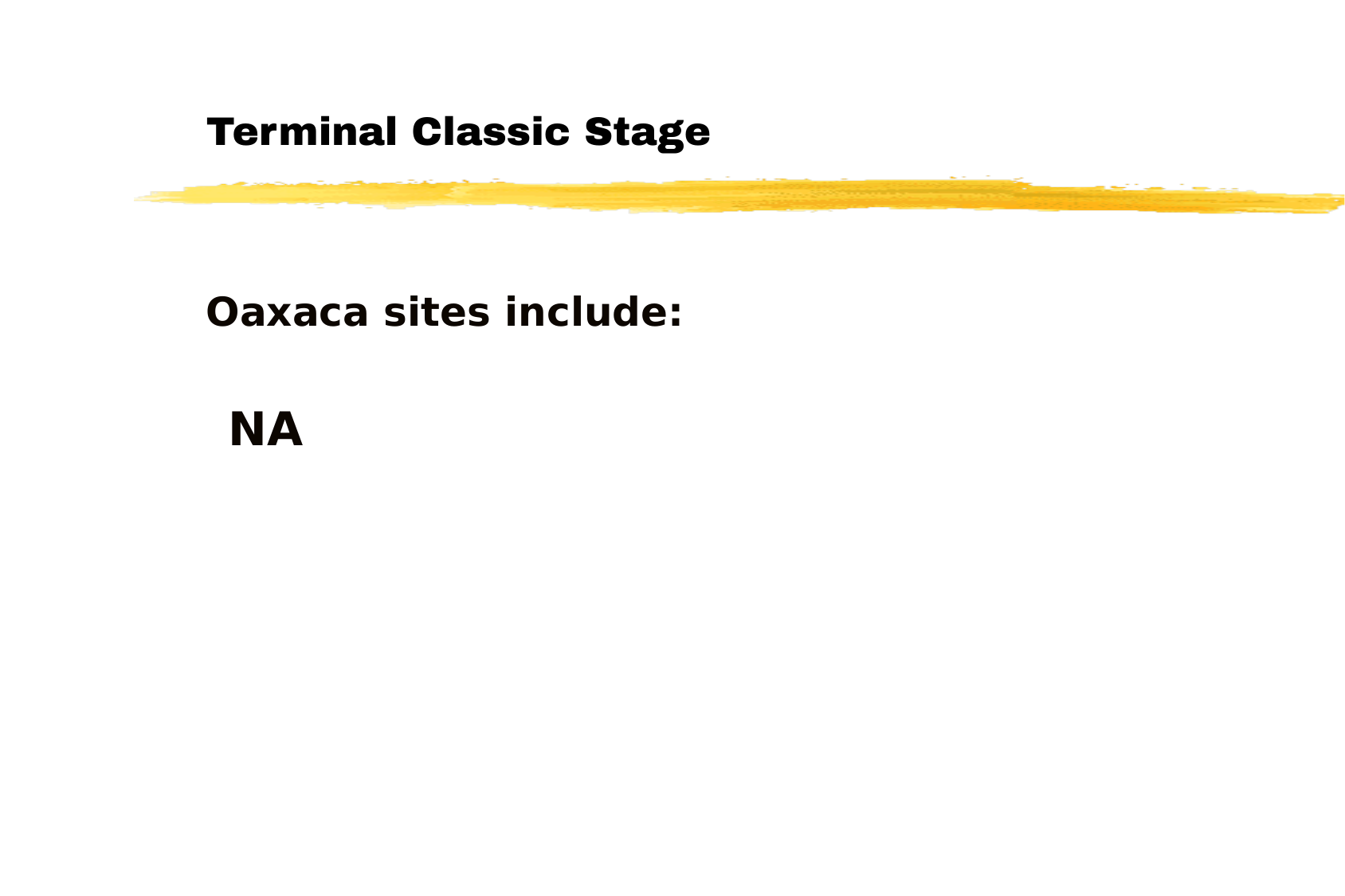

Terminal Classic Stage
Oaxaca sites include:
NA